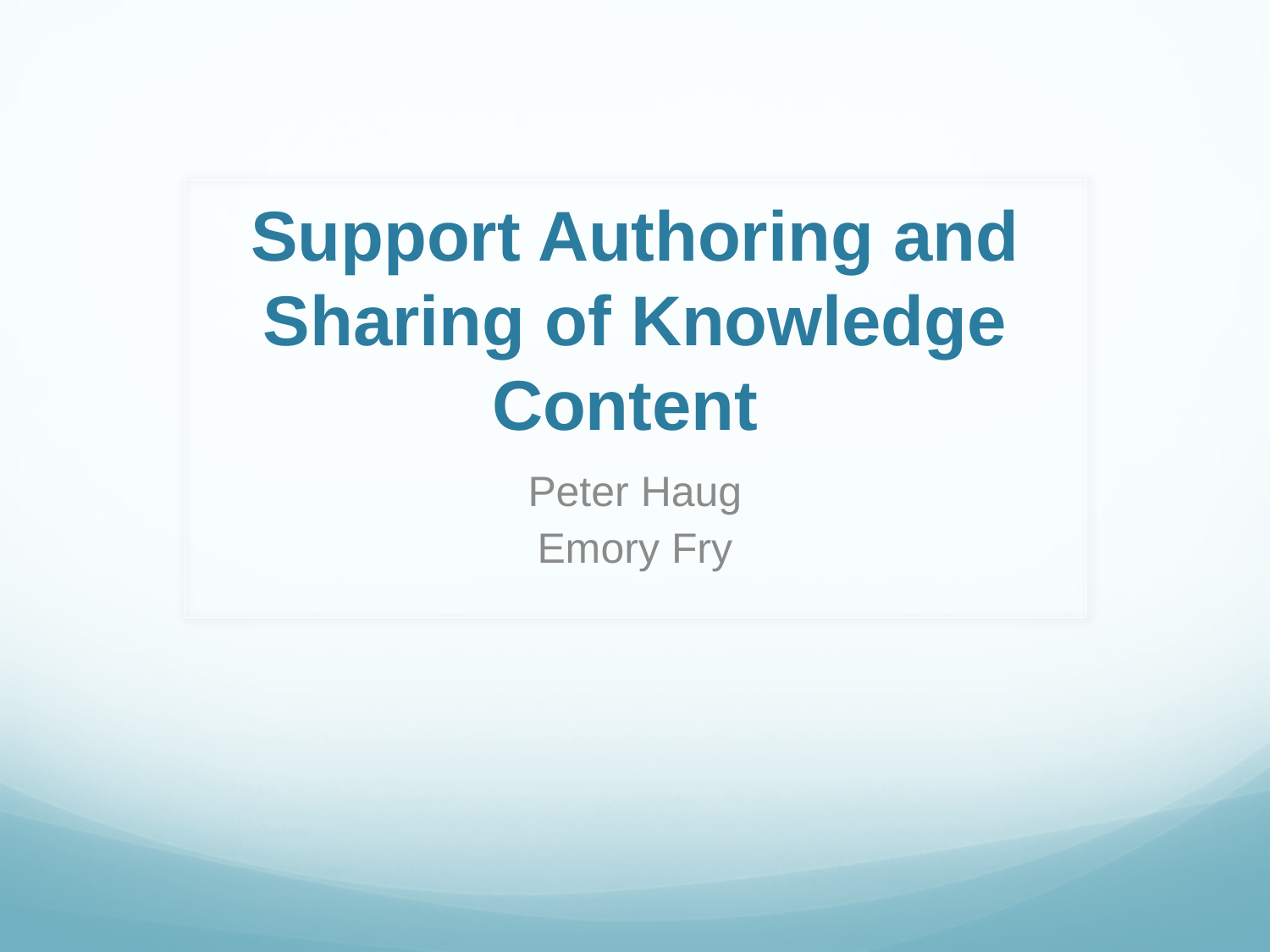

# Support Authoring and Sharing of Knowledge Content
Peter Haug
Emory Fry